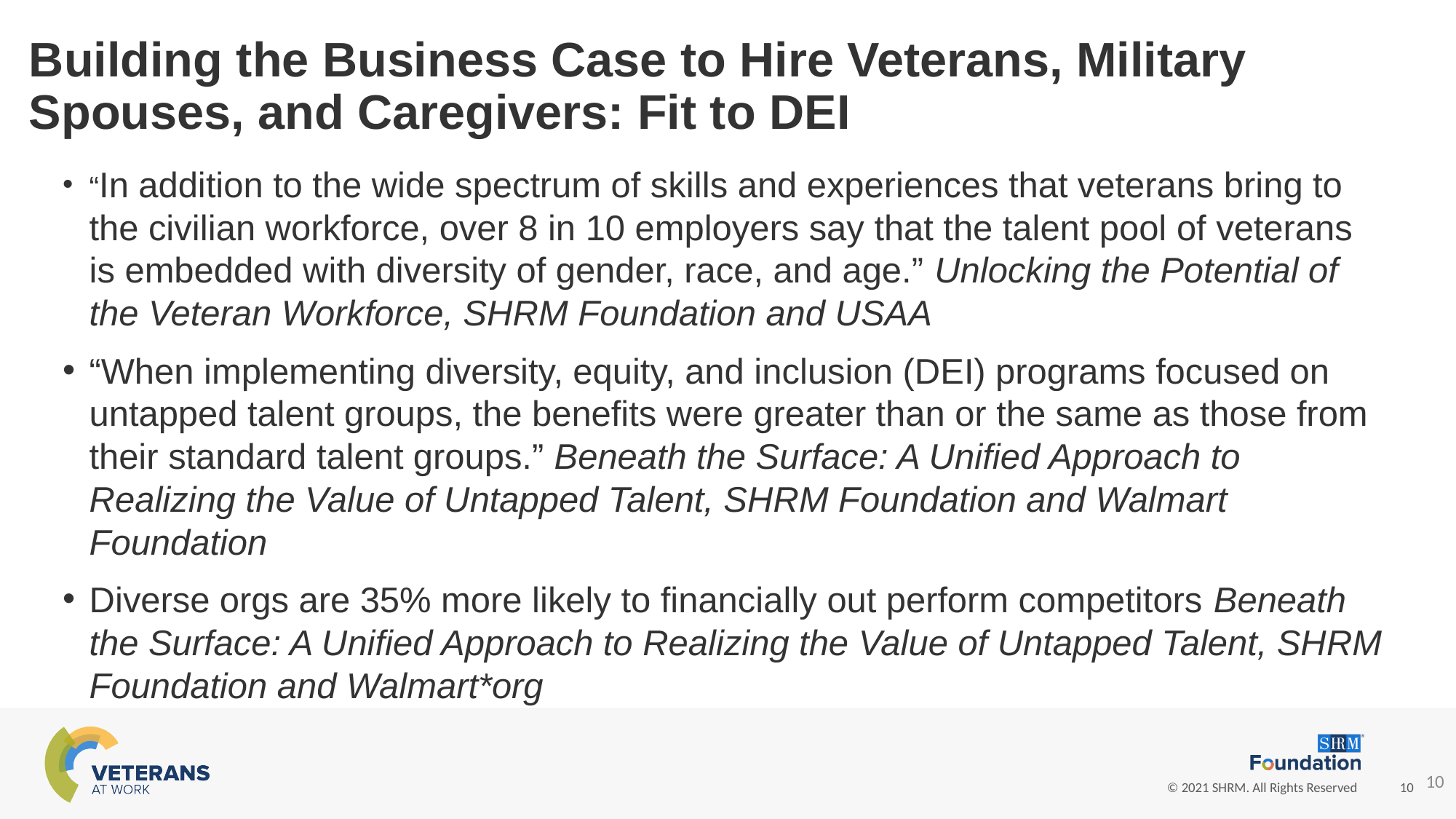

Building the Business Case to Hire Veterans, Military Spouses, and Caregivers: Fit to DEI
“In addition to the wide spectrum of skills and experiences that veterans bring to the civilian workforce, over 8 in 10 employers say that the talent pool of veterans is embedded with diversity of gender, race, and age.” Unlocking the Potential of the Veteran Workforce, SHRM Foundation and USAA
“When implementing diversity, equity, and inclusion (DEI) programs focused on untapped talent groups, the benefits were greater than or the same as those from their standard talent groups.” Beneath the Surface: A Unified Approach to Realizing the Value of Untapped Talent, SHRM Foundation and Walmart Foundation
Diverse orgs are 35% more likely to financially out perform competitors Beneath the Surface: A Unified Approach to Realizing the Value of Untapped Talent, SHRM Foundation and Walmart*org

10